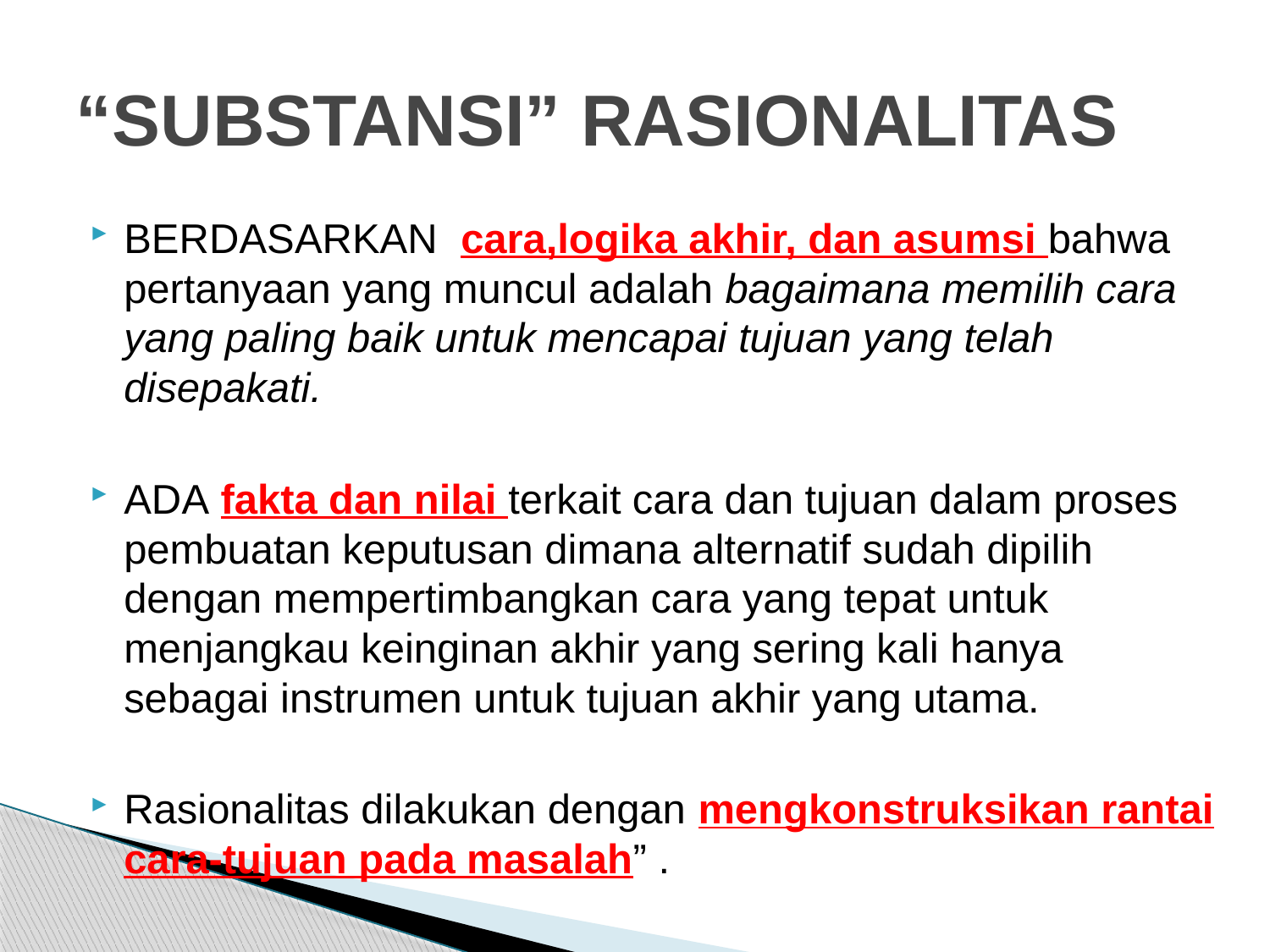

# “SUBSTANSI” RASIONALITAS
BERDASARKAN  cara,logika akhir, dan asumsi bahwa pertanyaan yang muncul adalah bagaimana memilih cara yang paling baik untuk mencapai tujuan yang telah disepakati.

ADA fakta dan nilai terkait cara dan tujuan dalam proses pembuatan keputusan dimana alternatif sudah dipilih dengan mempertimbangkan cara yang tepat untuk menjangkau keinginan akhir yang sering kali hanya sebagai instrumen untuk tujuan akhir yang utama.

Rasionalitas dilakukan dengan mengkonstruksikan rantai cara-tujuan pada masalah” .